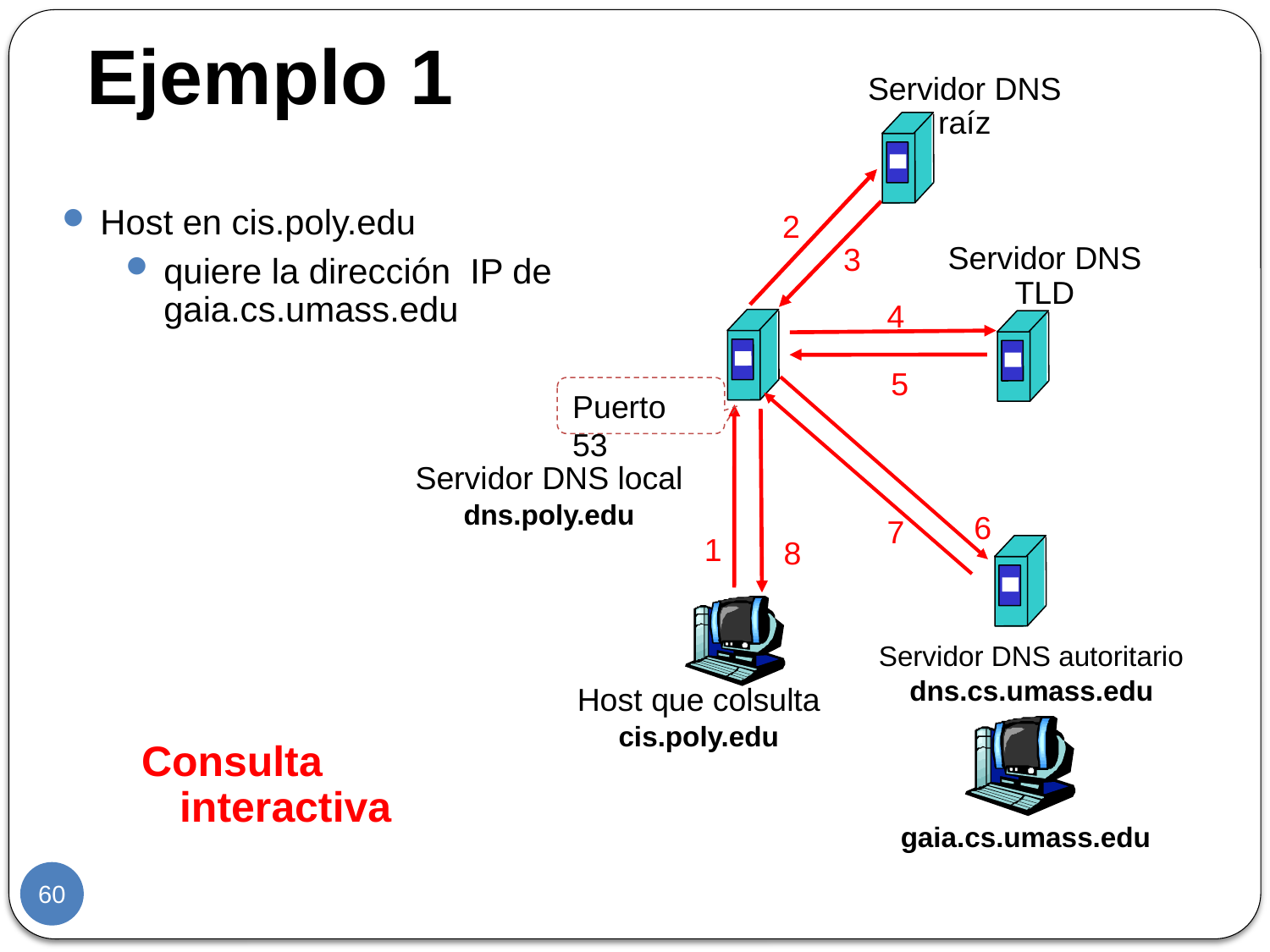

Ejemplo 1
Servidor DNS raíz

Host en cis.poly.edu
quiere la dirección  IP de gaia.cs.umass.edu
2

3
Servidor DNS TLD
4

5

Puerto 53

Servidor DNS local
dns.poly.edu

6
7
1
8

Servidor DNS autoritario
dns.cs.umass.edu
Host que colsulta
cis.poly.edu

Consulta interactiva
gaia.cs.umass.edu
60